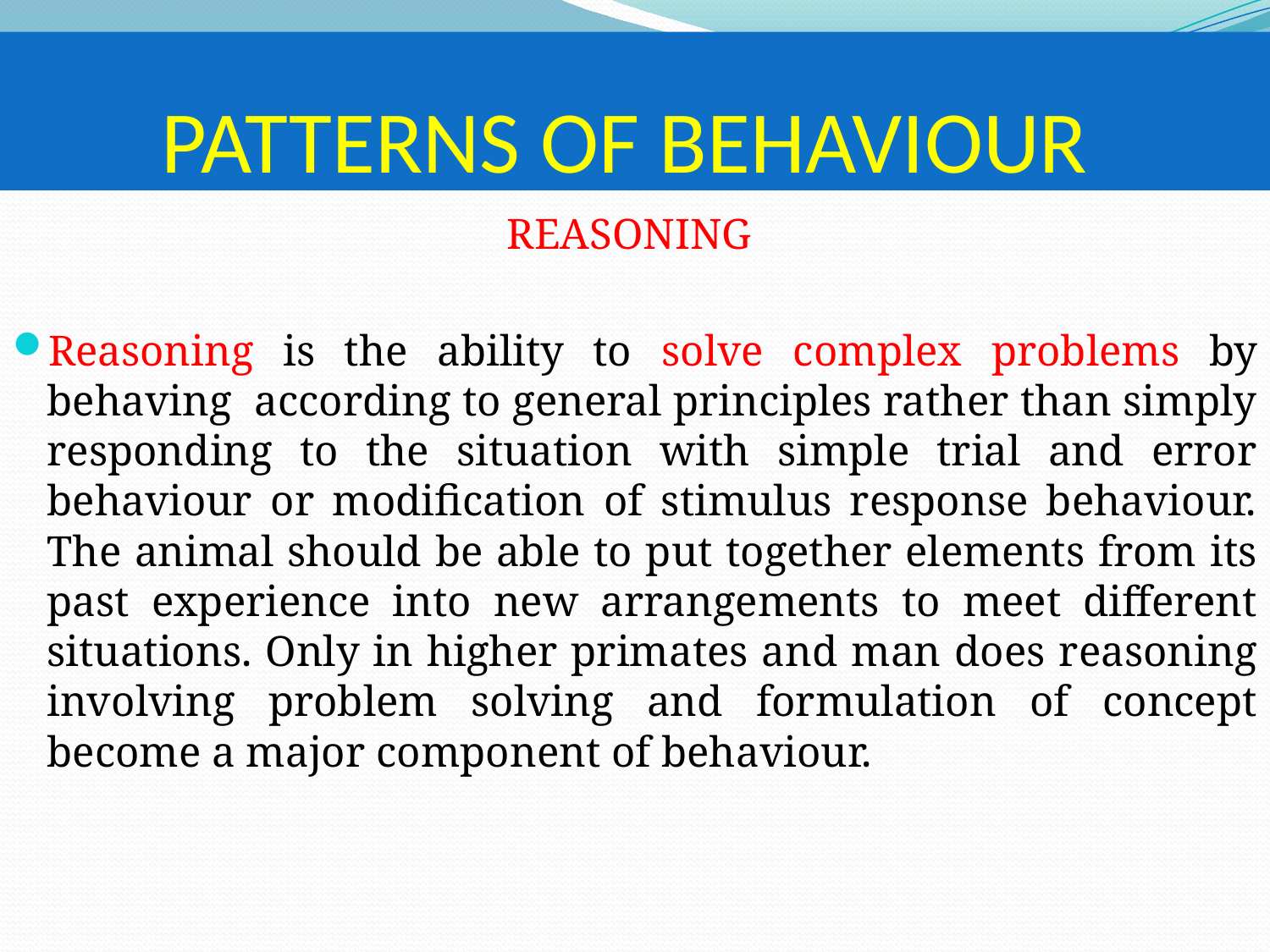

# PATTERNS OF BEHAVIOUR
REASONING

Reasoning is the ability to solve complex problems by behaving  according to general principles rather than simply responding to the situation with simple trial and error behaviour or modification of stimulus response behaviour. The animal should be able to put together elements from its past experience into new arrangements to meet different situations. Only in higher primates and man does reasoning involving problem solving and formulation of concept become a major component of behaviour.